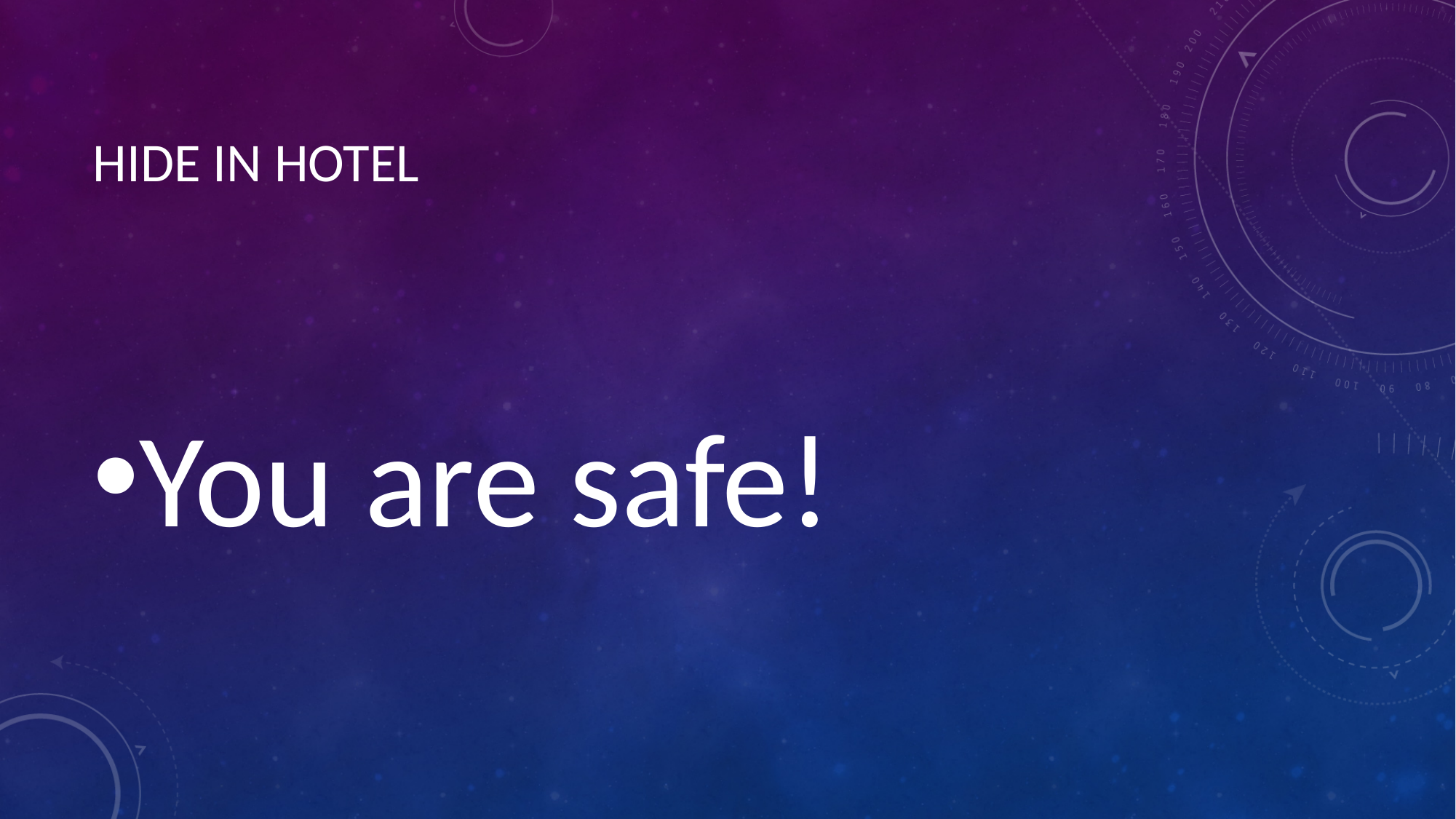

# Hide in hotel
You are safe!